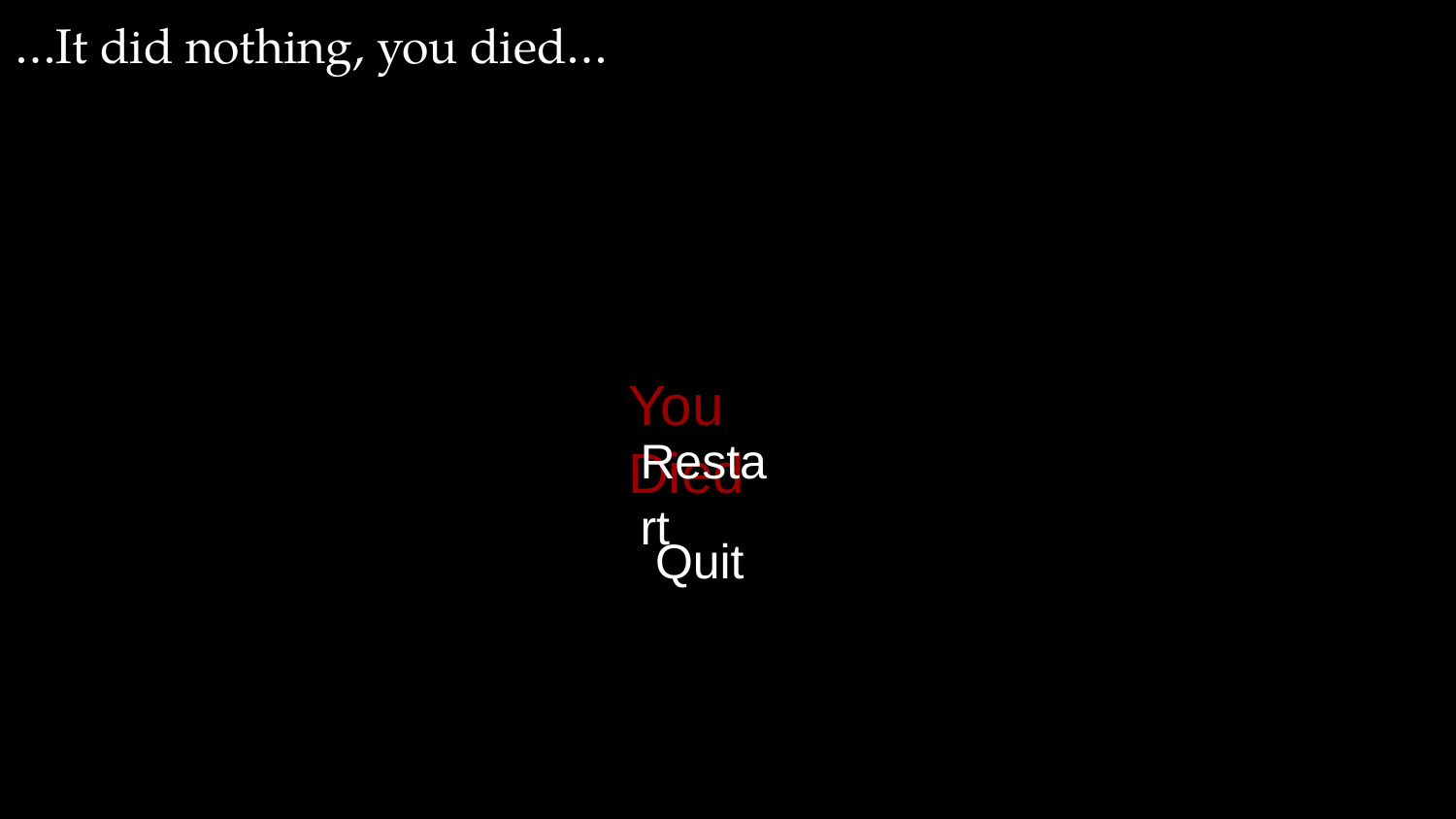

…It did nothing, you died…
You Died
Restart
Quit